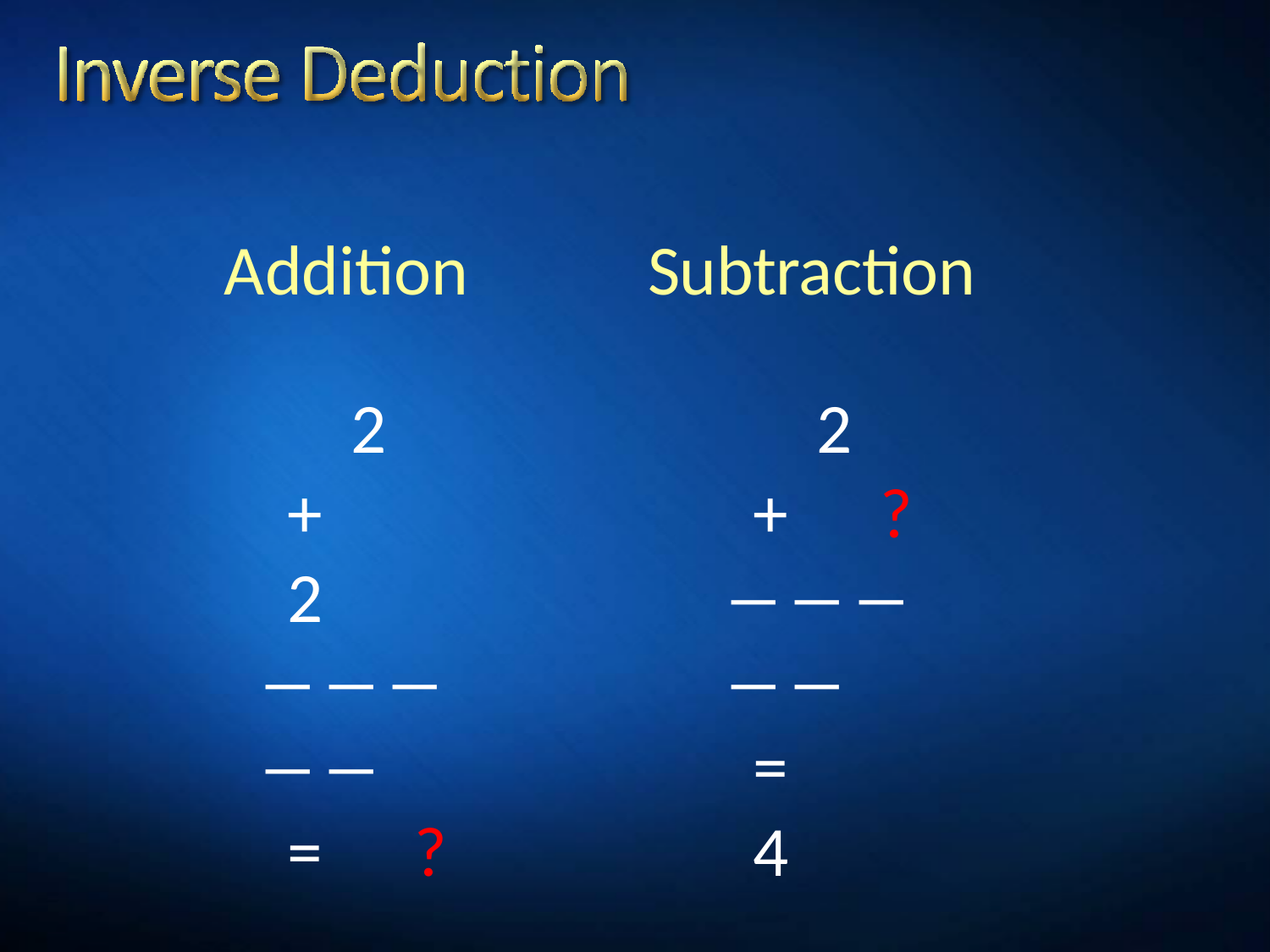

# Addition
Subtraction
2
+	2
―――――
=	?
2
+	?
―――――
=	4